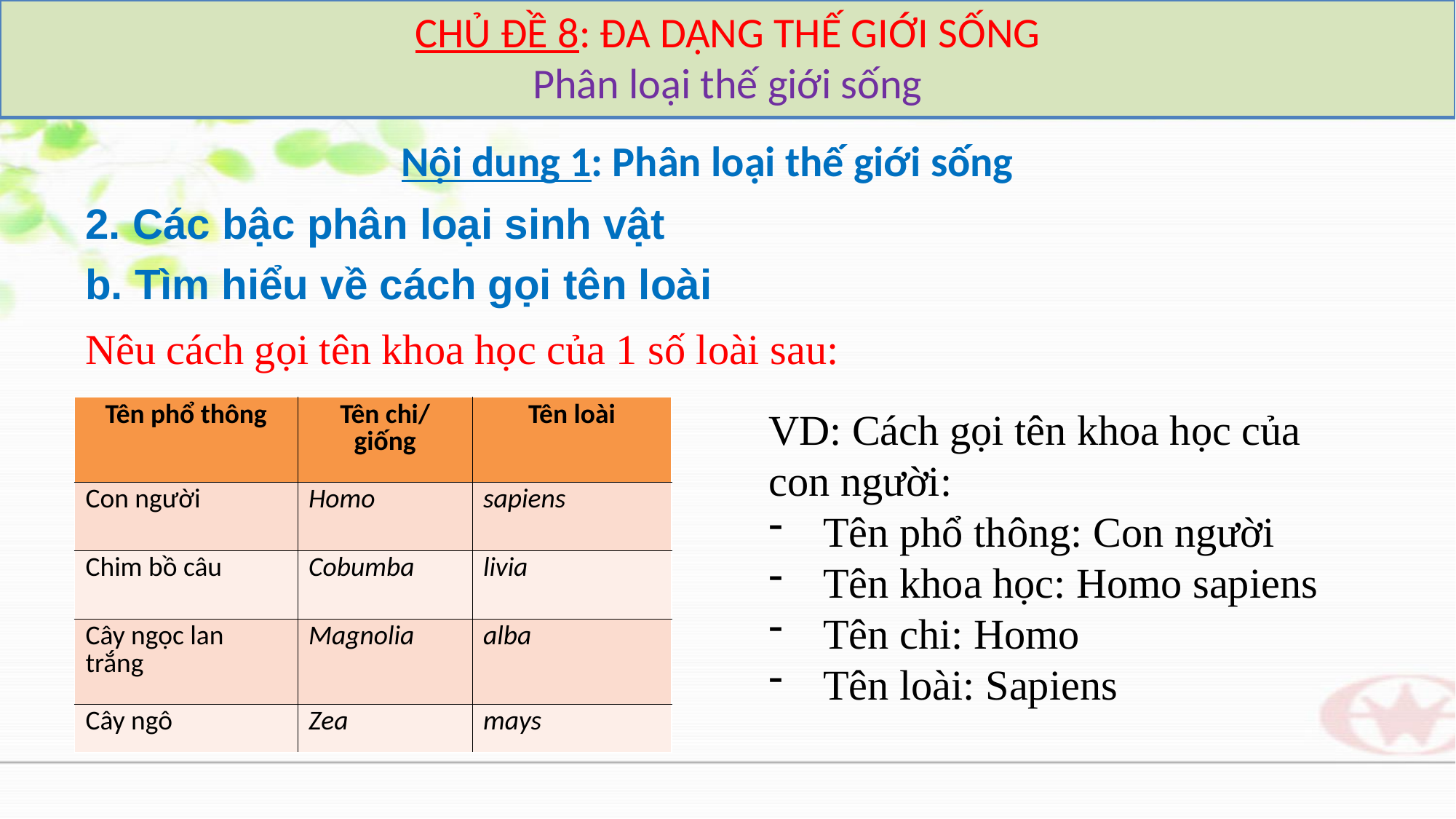

CHỦ ĐỀ 8: ĐA DẠNG THẾ GIỚI SỐNG
Phân loại thế giới sống
Nội dung 1: Phân loại thế giới sống
2. Các bậc phân loại sinh vật
b. Tìm hiểu về cách gọi tên loài
Nêu cách gọi tên khoa học của 1 số loài sau:
| Tên phổ thông | Tên chi/ giống | Tên loài |
| --- | --- | --- |
| Con người | Homo | sapiens |
| Chim bồ câu | Cobumba | livia |
| Cây ngọc lan trắng | Magnolia | alba |
| Cây ngô | Zea | mays |
VD: Cách gọi tên khoa học của con người:
Tên phổ thông: Con người
Tên khoa học: Homo sapiens
Tên chi: Homo
Tên loài: Sapiens